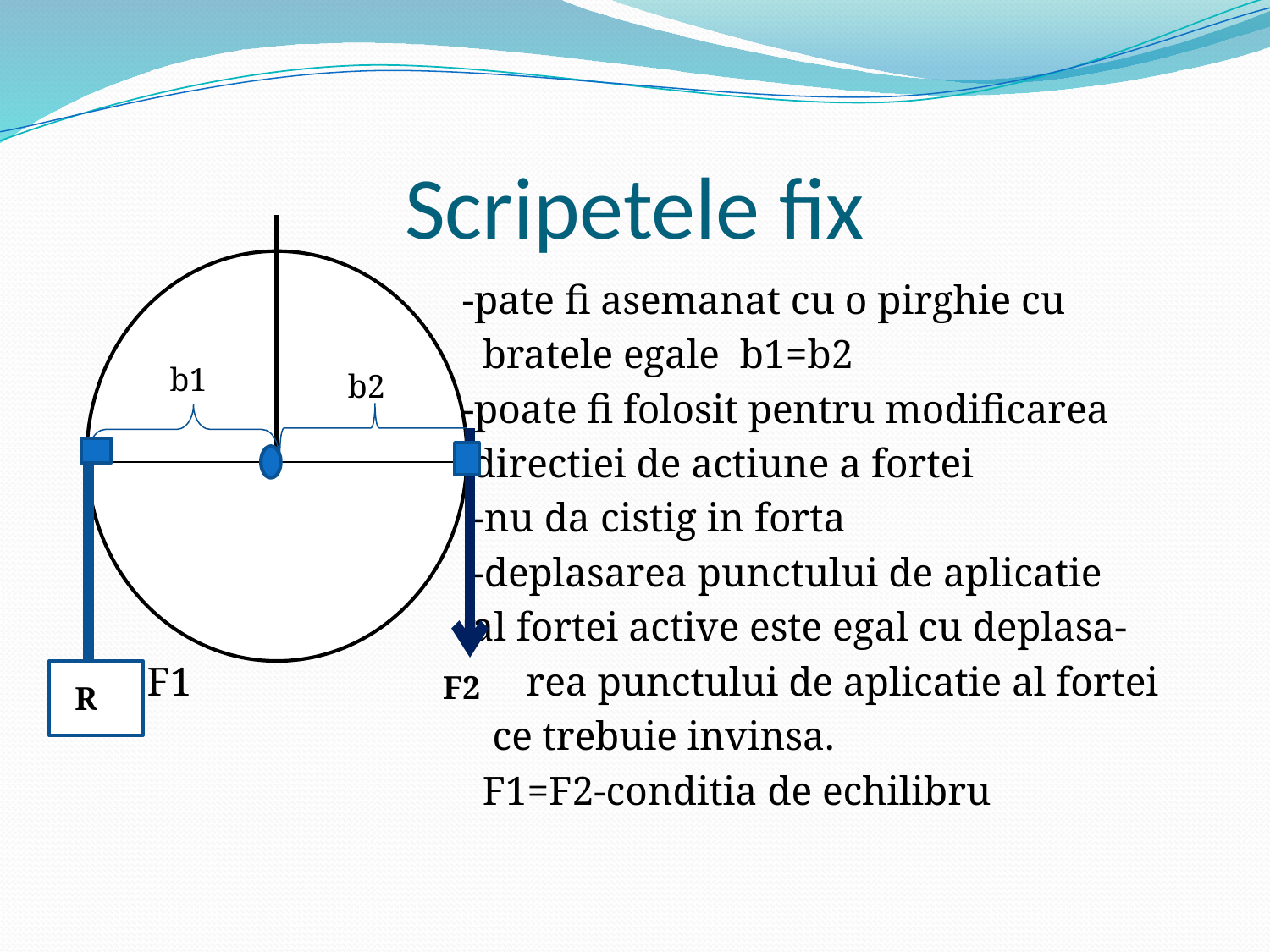

# Scripetele fix
vvff
                                      -pate fi asemanat cu o pirghie cu
                                        bratele egale  b1=b2
                                      -poate fi folosit pentru modificarea
                                       directiei de actiune a fortei
                                       -nu da cistig in forta
                                       -deplasarea punctului de aplicatie
                                       al fortei active este egal cu deplasa-
       F1                                 rea punctului de aplicatie al fortei
                                         ce trebuie invinsa.
                                        F1=F2-conditia de echilibru

b1
b2

G
F2
R